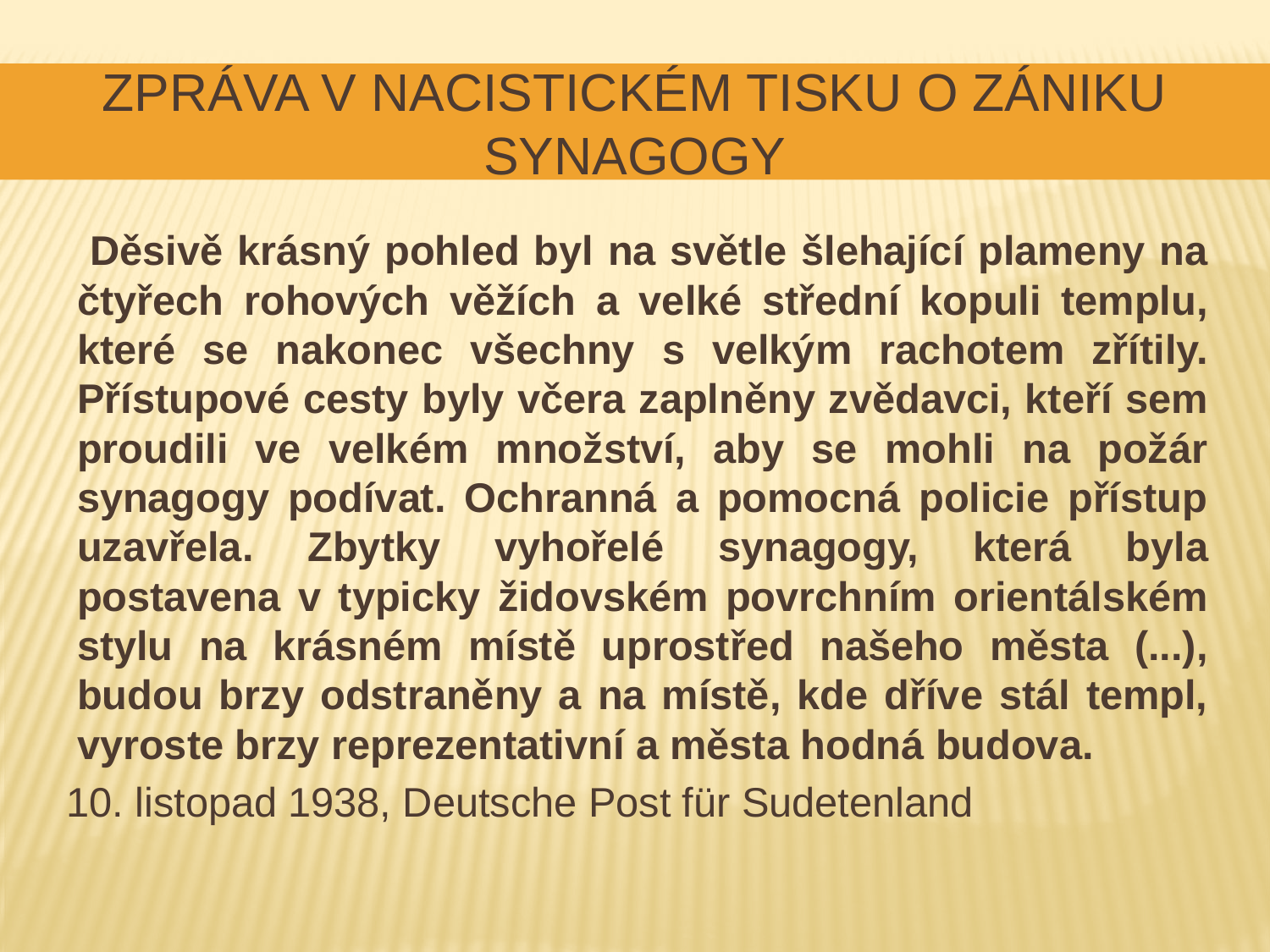

# zpráva v nacistickém tisku o zániku synagogy
    Děsivě krásný pohled byl na světle šlehající plameny na čtyřech rohových věžích a velké střední kopuli templu, které se nakonec všechny s velkým rachotem zřítily. Přístupové cesty byly včera zaplněny zvědavci, kteří sem proudili ve velkém množství, aby se mohli na požár synagogy podívat. Ochranná a pomocná policie přístup uzavřela. Zbytky vyhořelé synagogy, která byla postavena v typicky židovském povrchním orientálském stylu na krásném místě uprostřed našeho města (...), budou brzy odstraněny a na místě, kde dříve stál templ, vyroste brzy reprezentativní a města hodná budova.
   10. listopad 1938, Deutsche Post für Sudetenland